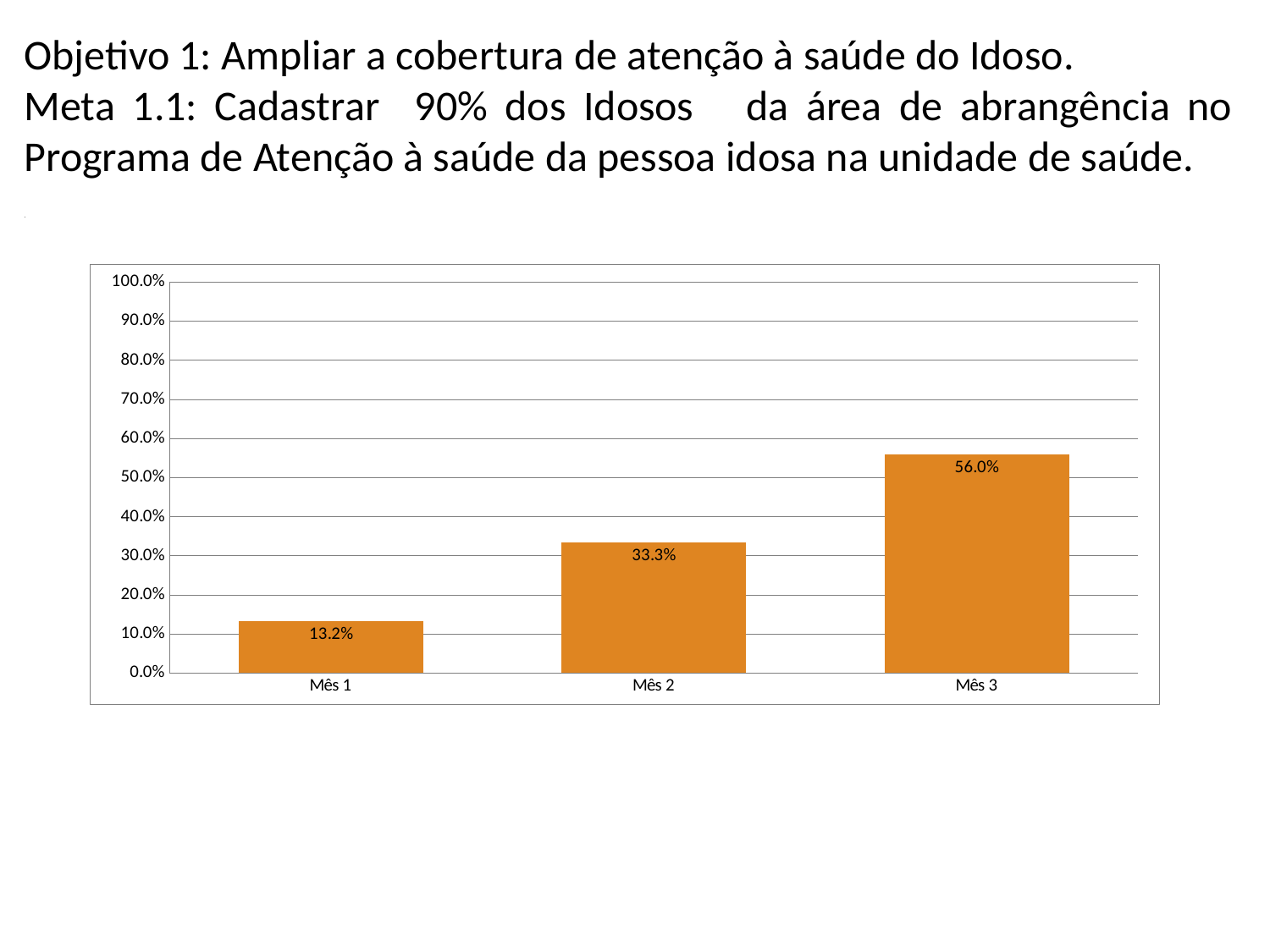

Objetivo 1: Ampliar a cobertura de atenção à saúde do Idoso.
Meta 1.1: Cadastrar  90% dos Idosos   da área de abrangência no Programa de Atenção à saúde da pessoa idosa na unidade de saúde.

### Chart

| Category |
|---|

### Chart

| Category | Cobertura do programa de atenção à saúde do idoso na unidade de saúde |
|---|---|
| Mês 1 | 0.13247863247863248 |
| Mês 2 | 0.3333333333333333 |
| Mês 3 | 0.5598290598290598 |